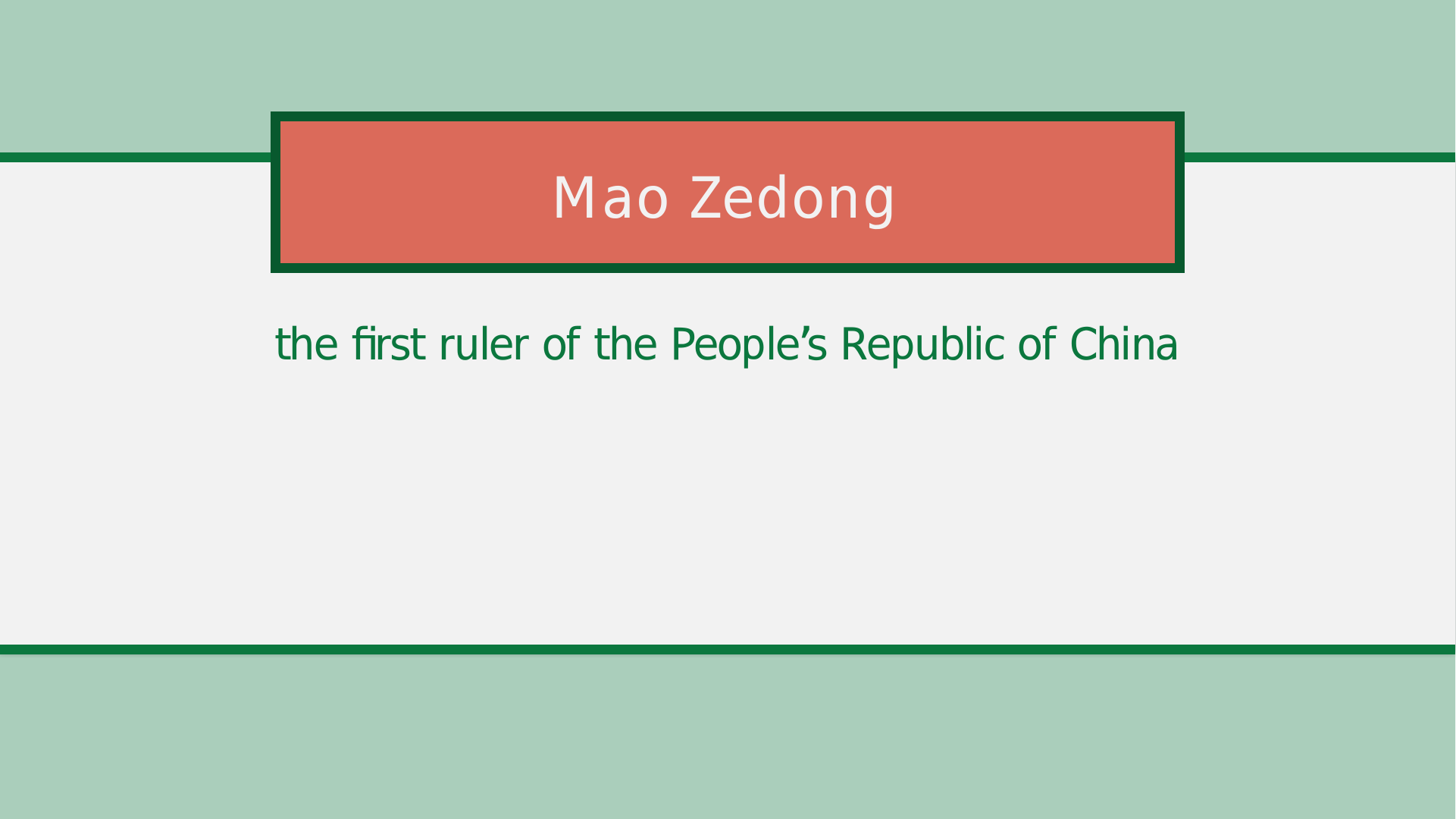

# Mao Zedong
the first ruler of the People’s Republic of China